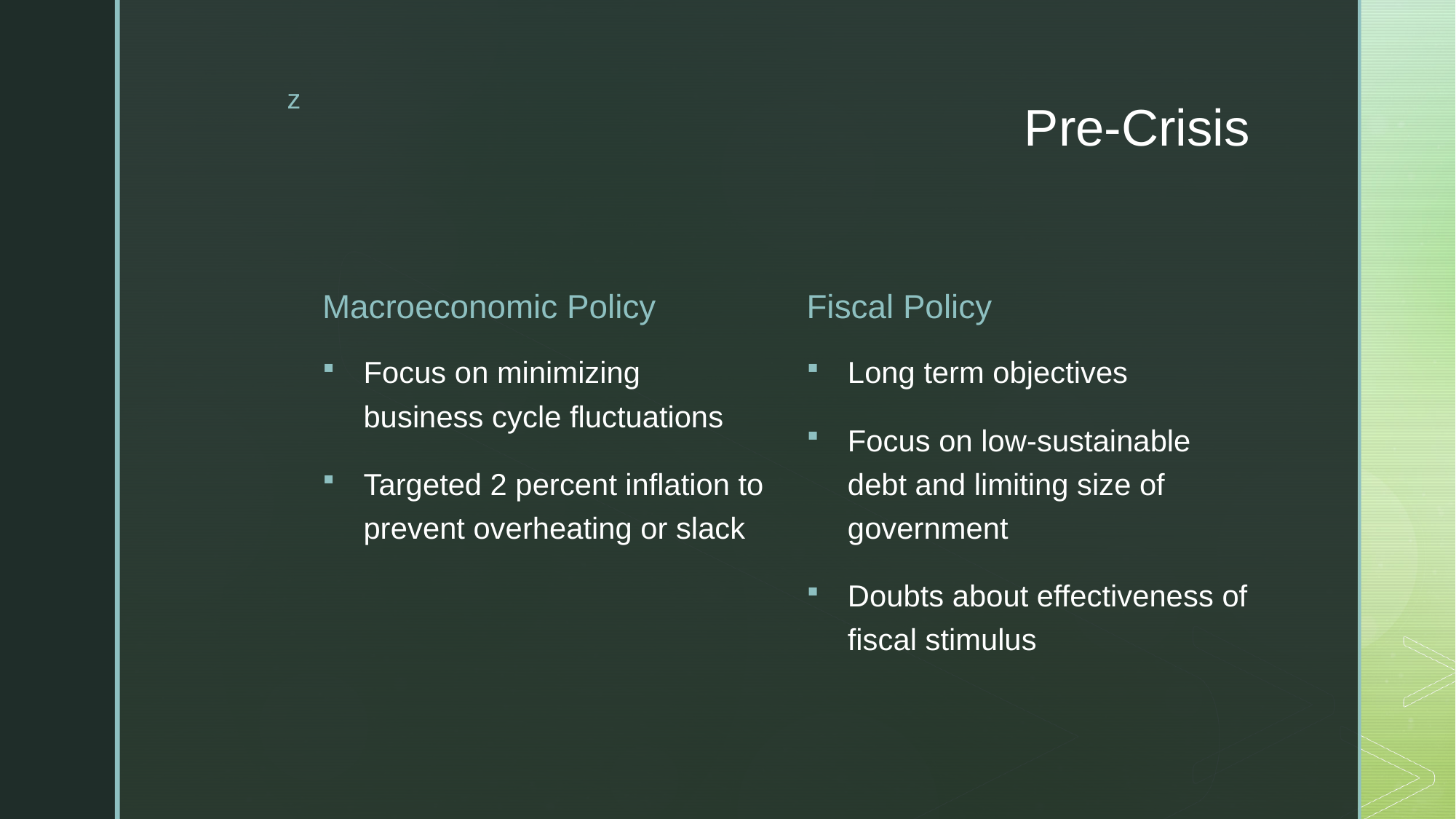

# Pre-Crisis
Macroeconomic Policy
Fiscal Policy
Focus on minimizing business cycle fluctuations
Targeted 2 percent inflation to prevent overheating or slack

Long term objectives
Focus on low-sustainable debt and limiting size of government
Doubts about effectiveness of fiscal stimulus